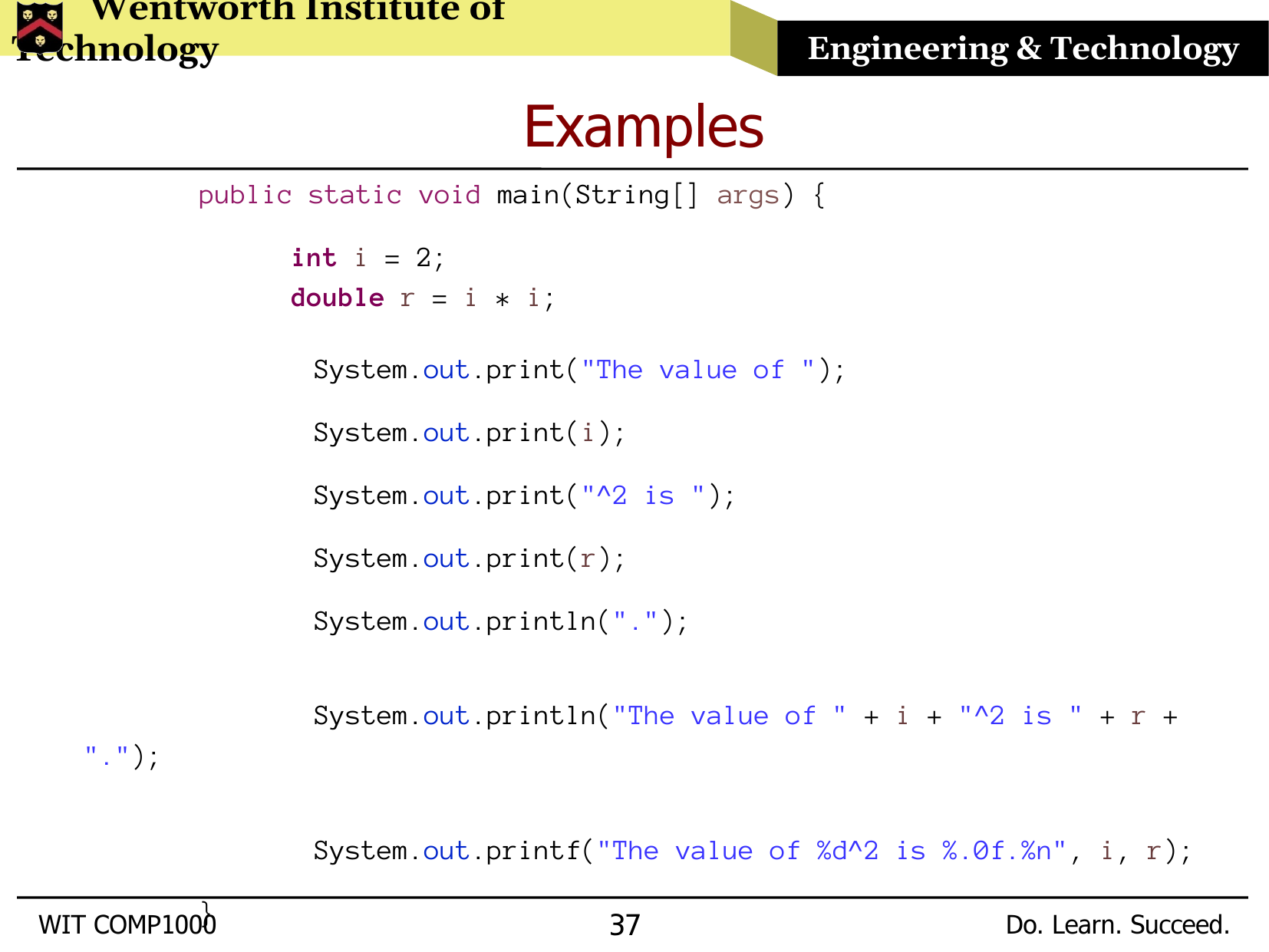

# Examples
	public static void main(String[] args) {
		int i = 2;
		double r = i * i;

		System.out.print("The value of ");
		System.out.print(i);
		System.out.print("^2 is ");
		System.out.print(r);
		System.out.println(".");

		System.out.println("The value of " + i + "^2 is " + r + ".");

		System.out.printf("The value of %d^2 is %.0f.%n", i, r);
	}